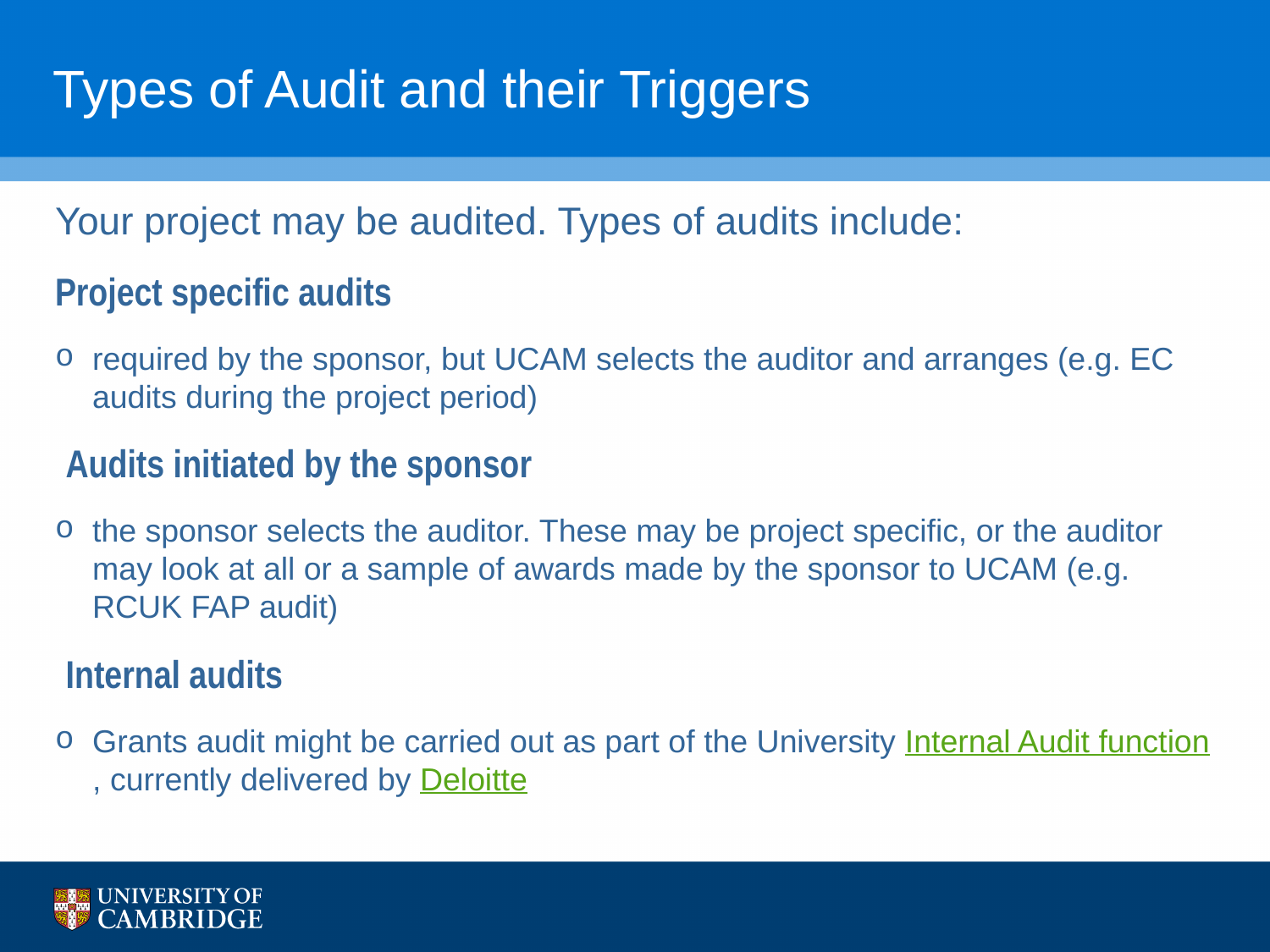

# Types of Audit and their Triggers
Your project may be audited. Types of audits include:
Project specific audits
required by the sponsor, but UCAM selects the auditor and arranges (e.g. EC audits during the project period)
 Audits initiated by the sponsor
the sponsor selects the auditor. These may be project specific, or the auditor may look at all or a sample of awards made by the sponsor to UCAM (e.g. RCUK FAP audit)
 Internal audits
Grants audit might be carried out as part of the University Internal Audit function, currently delivered by Deloitte